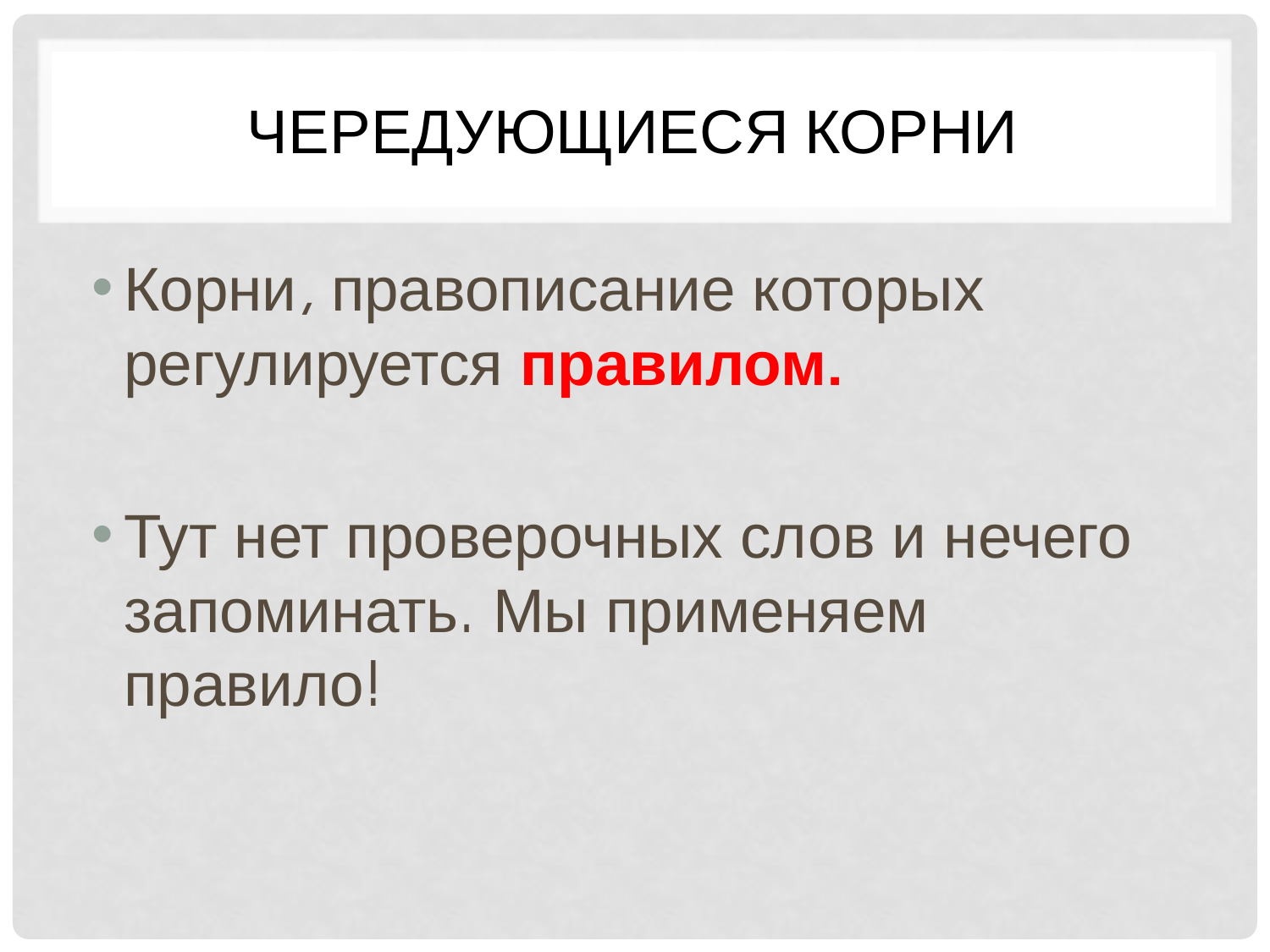

# Чередующиеся корни
Корни, правописание которых регулируется правилом.

Тут нет проверочных слов и нечего запоминать. Мы применяем правило!